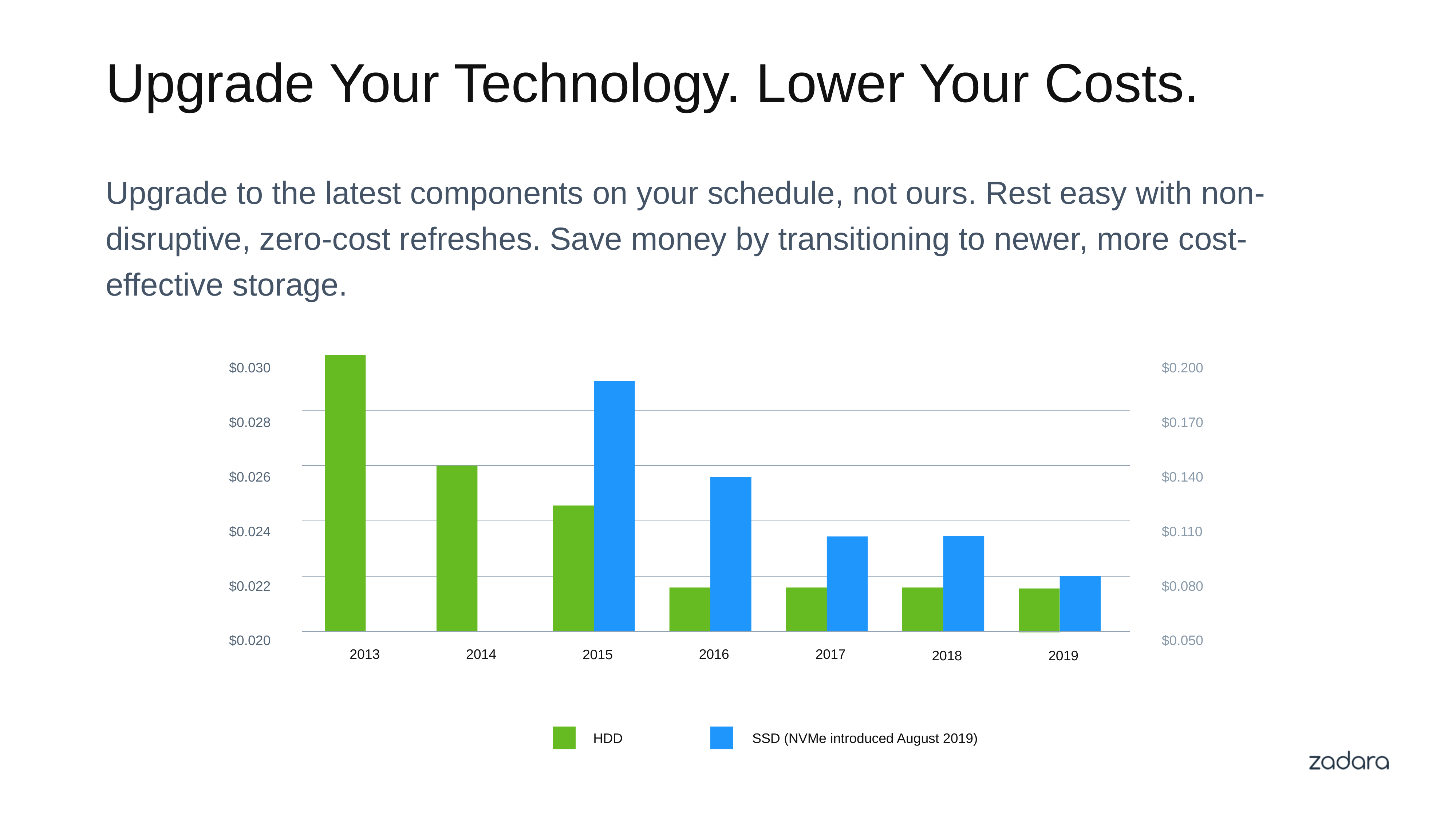

# Upgrade Your Technology. Lower Your Costs.
Upgrade to the latest components on your schedule, not ours. Rest easy with non-disruptive, zero-cost refreshes. Save money by transitioning to newer, more cost-effective storage.

$0.200
$0.170
$0.140
$0.110
$0.080
$0.050
$0.030
$0.028
$0.026
$0.024
$0.022
$0.020

2013
2014
2016
2017
2015
2018
2019

HDD

SSD (NVMe introduced August 2019)